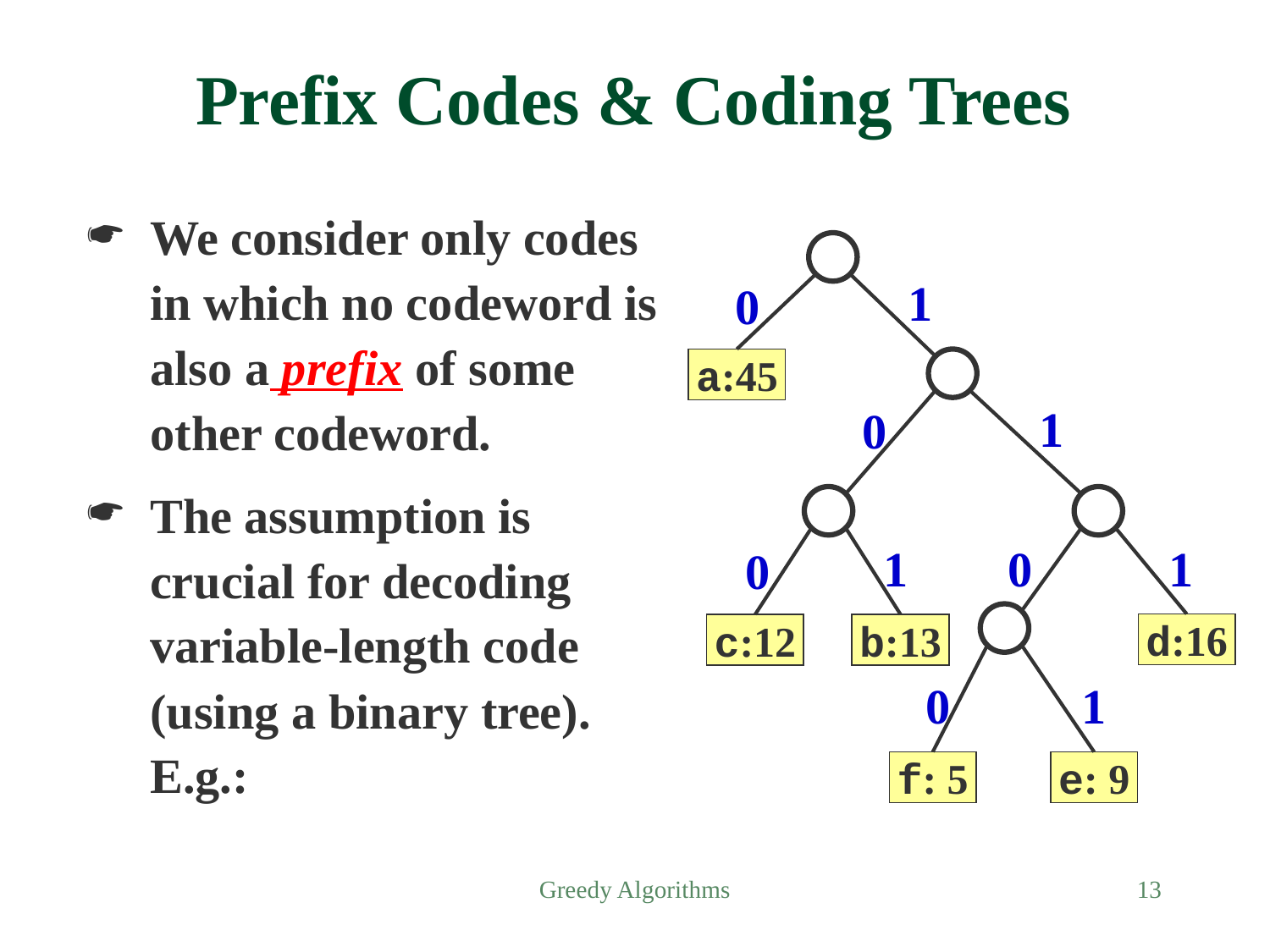

Prefix Codes & Coding Trees
We consider only codes in which no codeword is also a prefix of some other codeword.
The assumption is crucial for decoding variable-length code (using a binary tree). E.g.:

1
0
a:45

1
0

1
0
1
0

d:16
c:12
b:13
0
1
f: 5
e: 9
Greedy Algorithms
13